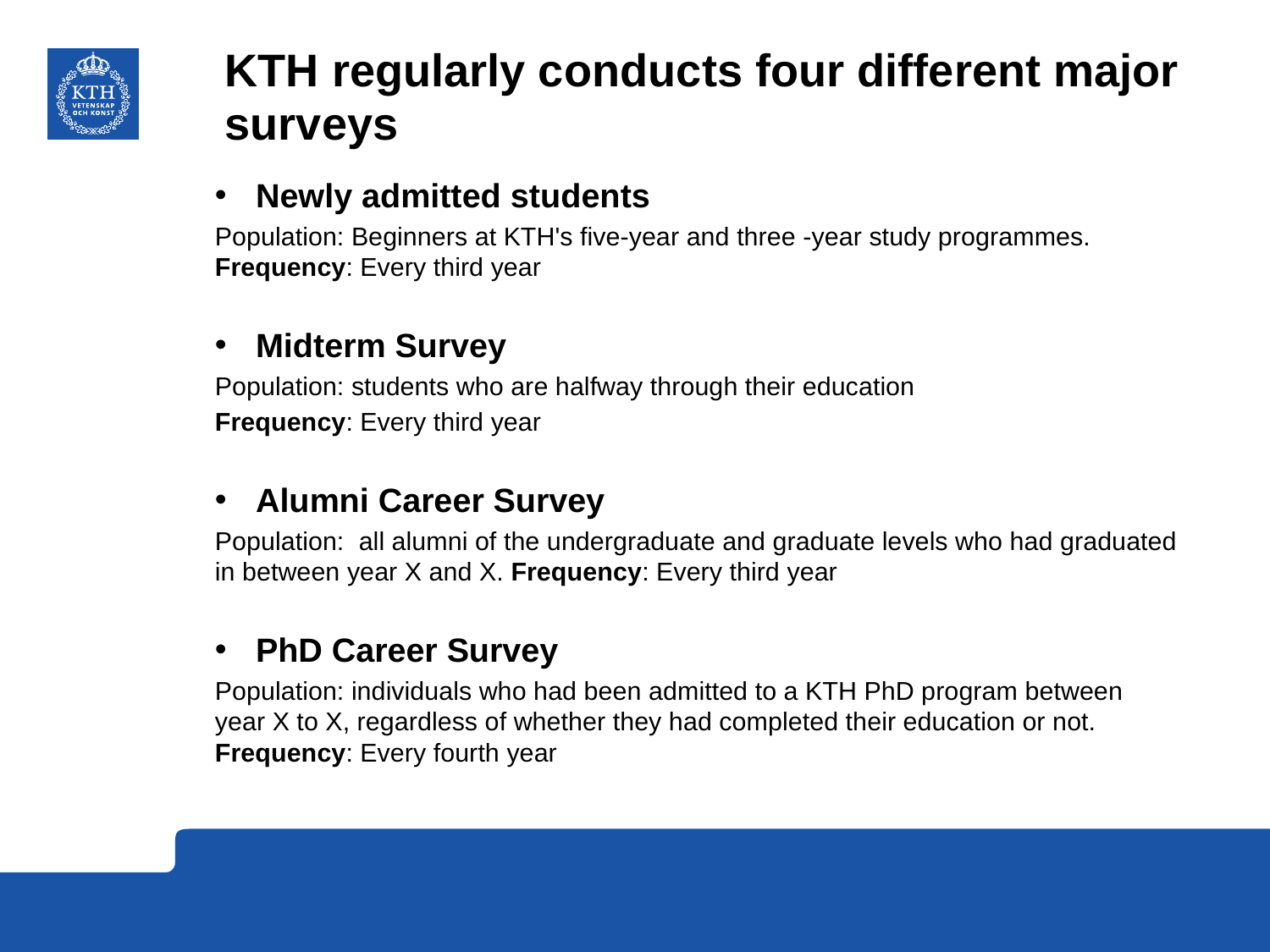

# KTH regularly conducts four different major surveys
Newly admitted students
Population: Beginners at KTH's five-year and three -year study programmes. Frequency: Every third year

Midterm Survey
Population: students who are halfway through their education
Frequency: Every third year

Alumni Career Survey
Population:  all alumni of the undergraduate and graduate levels who had graduated in between year X and X. Frequency: Every third year

PhD Career Survey
Population: individuals who had been admitted to a KTH PhD program between year X to X, regardless of whether they had completed their education or not. Frequency: Every fourth year